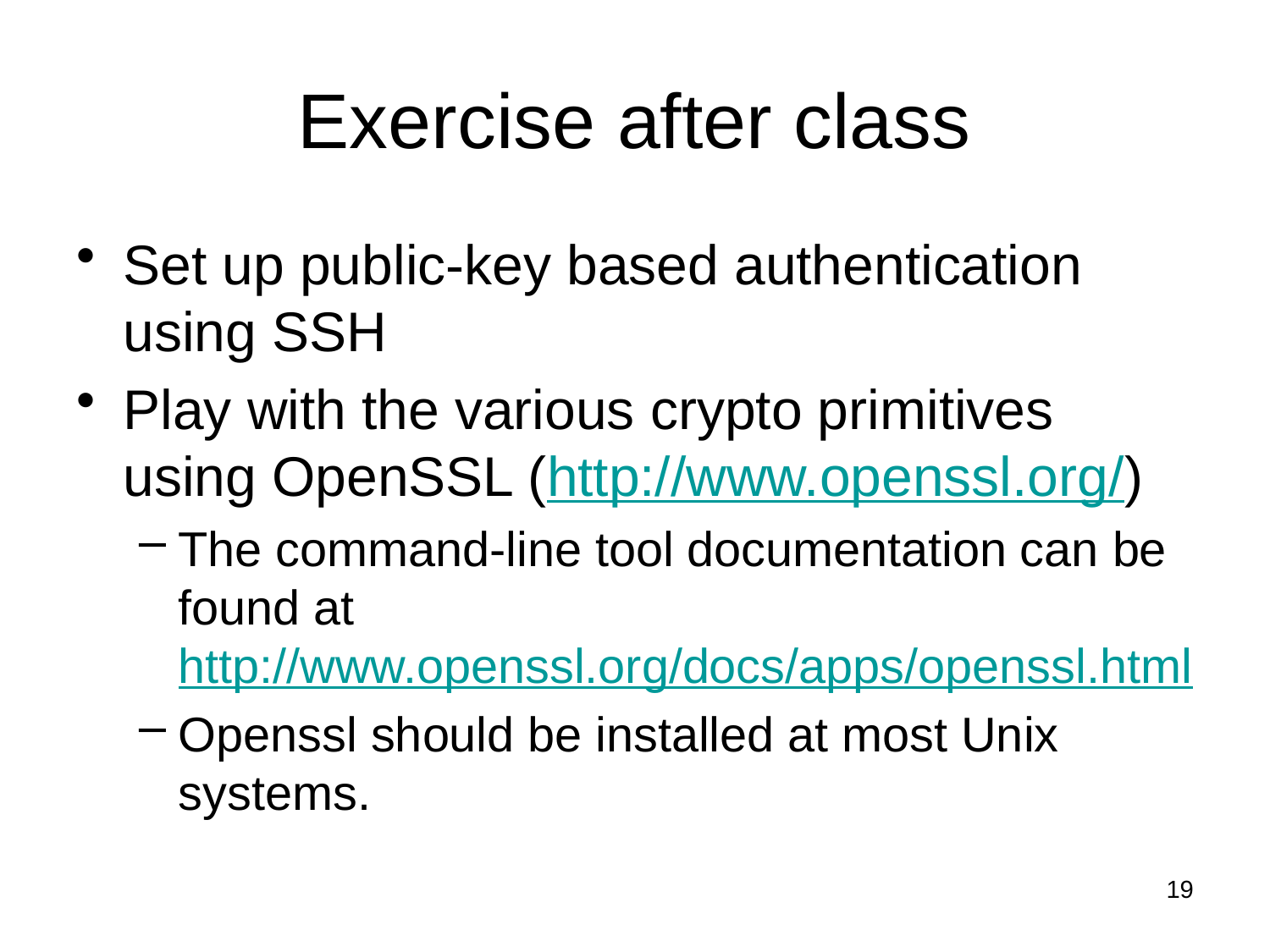

# Exercise after class
Set up public-key based authentication using SSH
Play with the various crypto primitives using OpenSSL (http://www.openssl.org/)
The command-line tool documentation can be found at http://www.openssl.org/docs/apps/openssl.html
Openssl should be installed at most Unix systems.
19